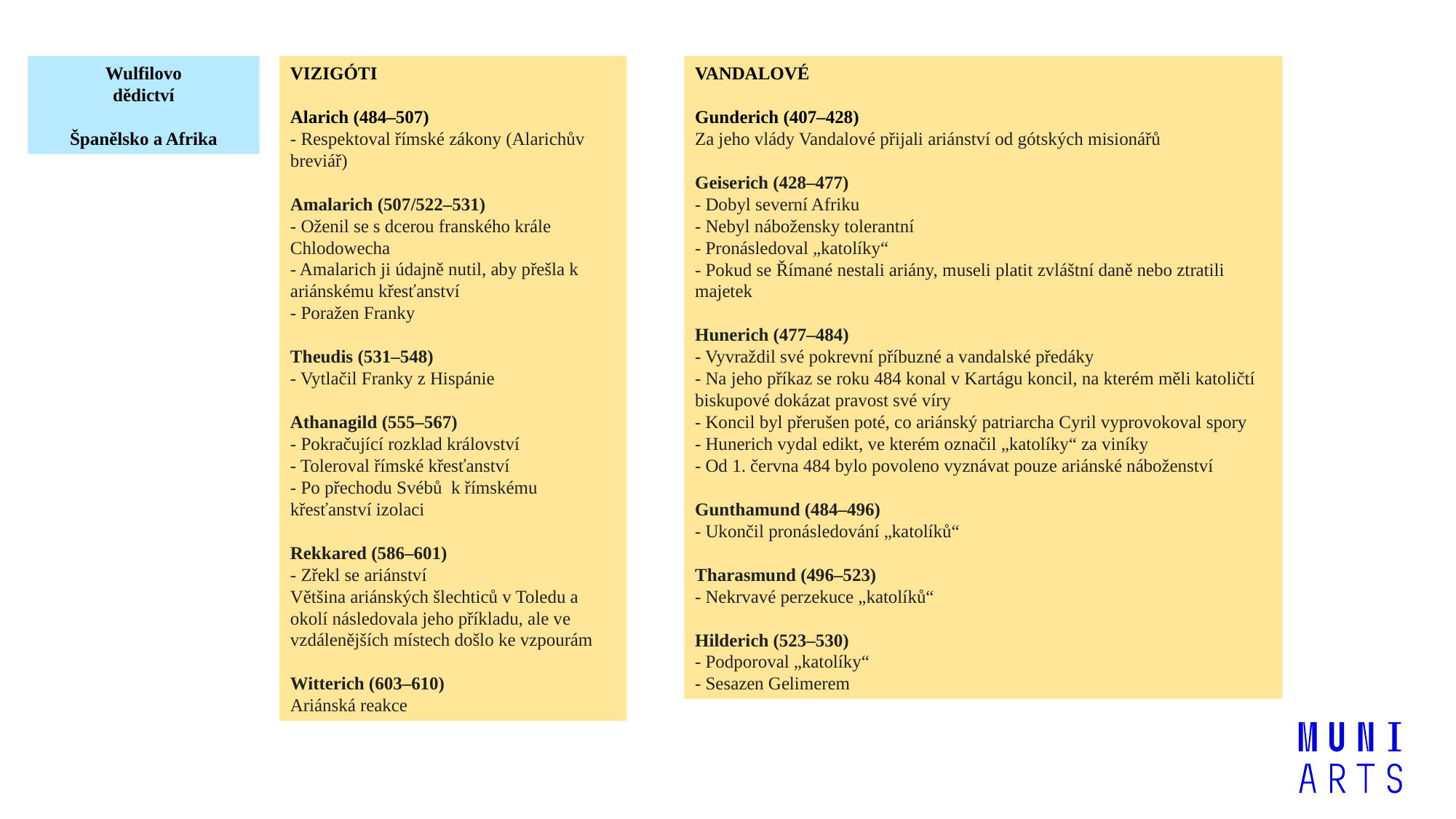

Wulfilovo
dědictví

Španělsko a Afrika
Vandalové

Gunderich (407–428)
Za jeho vlády Vandalové přijali ariánství od gótských misionářů

Geiserich (428–477)
- Dobyl severní Afriku
- Nebyl nábožensky tolerantní
- Pronásledoval „katolíky“
- Pokud se Římané nestali ariány, museli platit zvláštní daně nebo ztratili majetek

Hunerich (477–484)
- Vyvraždil své pokrevní příbuzné a vandalské předáky
- Na jeho příkaz se roku 484 konal v Kartágu koncil, na kterém měli katoličtí biskupové dokázat pravost své víry
- Koncil byl přerušen poté, co ariánský patriarcha Cyril vyprovokoval spory
- Hunerich vydal edikt, ve kterém označil „katolíky“ za viníky
- Od 1. června 484 bylo povoleno vyznávat pouze ariánské náboženství

Gunthamund (484–496)
- Ukončil pronásledování „katolíků“

Tharasmund (496–523)
- Nekrvavé perzekuce „katolíků“

Hilderich (523–530)
- Podporoval „katolíky“
- Sesazen Gelimerem
Vizigóti

Alarich (484–507)
- Respektoval římské zákony (Alarichův breviář)

Amalarich (507/522–531)
- Oženil se s dcerou franského krále Chlodowecha
- Amalarich ji údajně nutil, aby přešla k ariánskému křesťanství
- Poražen Franky

Theudis (531–548)
- Vytlačil Franky z Hispánie

Athanagild (555–567)
- Pokračující rozklad království
- Toleroval římské křesťanství
- Po přechodu Svébů  k římskému křesťanství izolaci

Rekkared (586–601)
- Zřekl se ariánství
Většina ariánských šlechticů v Toledu a okolí následovala jeho příkladu, ale ve vzdálenějších místech došlo ke vzpourám

Witterich (603–610)
Ariánská reakce